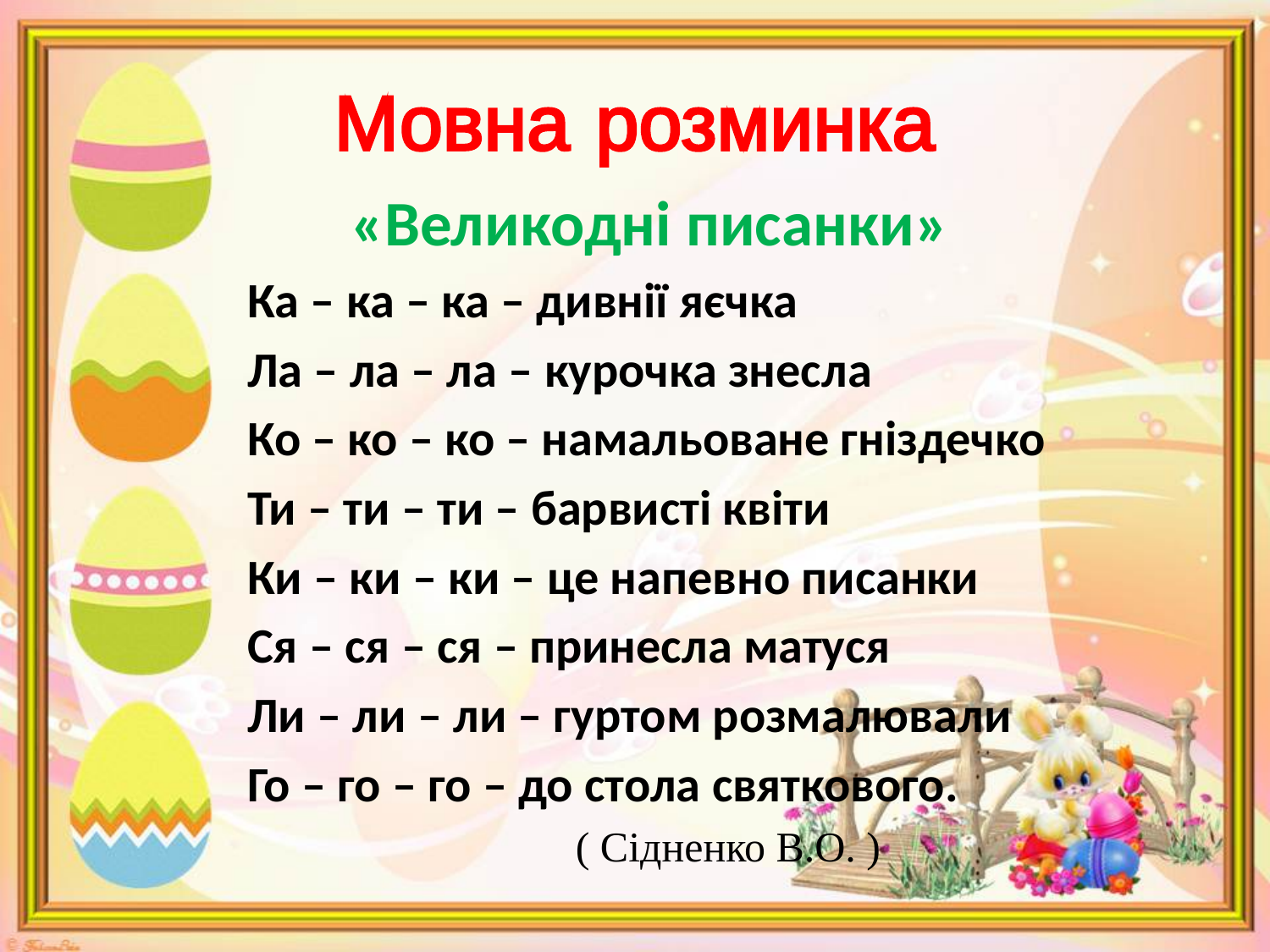

# Мовна розминка
«Великодні писанки»
Ка – ка – ка – дивнії яєчка
Ла – ла – ла – курочка знесла
Ко – ко – ко – намальоване гніздечко
Ти – ти – ти – барвисті квіти
Ки – ки – ки – це напевно писанки
Ся – ся – ся – принесла матуся
Ли – ли – ли – гуртом розмалювали
Го – го – го – до стола святкового.
                               ( Сідненко В.О. )